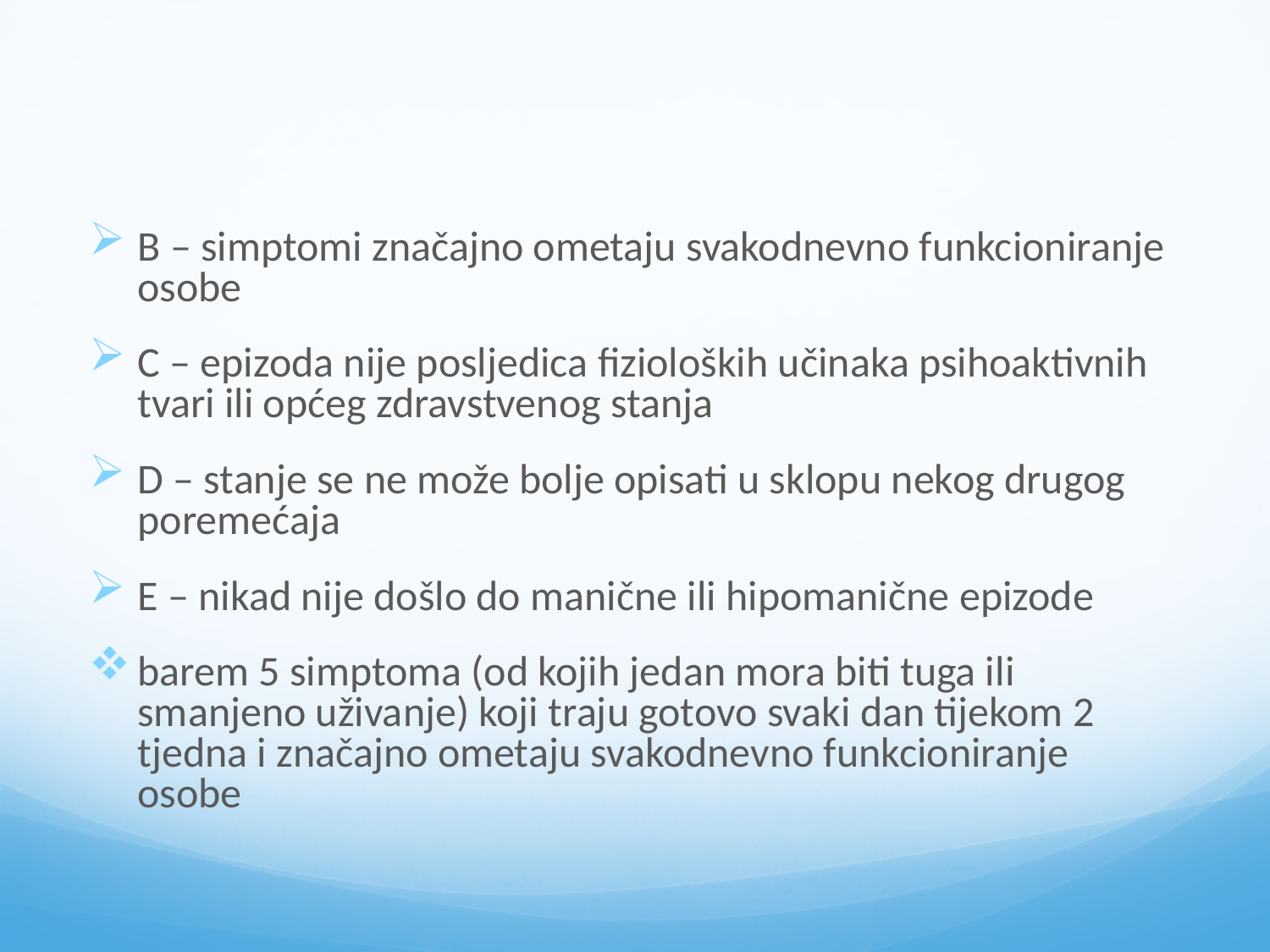

#
B – simptomi značajno ometaju svakodnevno funkcioniranje osobe
C – epizoda nije posljedica fizioloških učinaka psihoaktivnih tvari ili općeg zdravstvenog stanja
D – stanje se ne može bolje opisati u sklopu nekog drugog poremećaja
E – nikad nije došlo do manične ili hipomanične epizode
barem 5 simptoma (od kojih jedan mora biti tuga ili smanjeno uživanje) koji traju gotovo svaki dan tijekom 2 tjedna i značajno ometaju svakodnevno funkcioniranje osobe